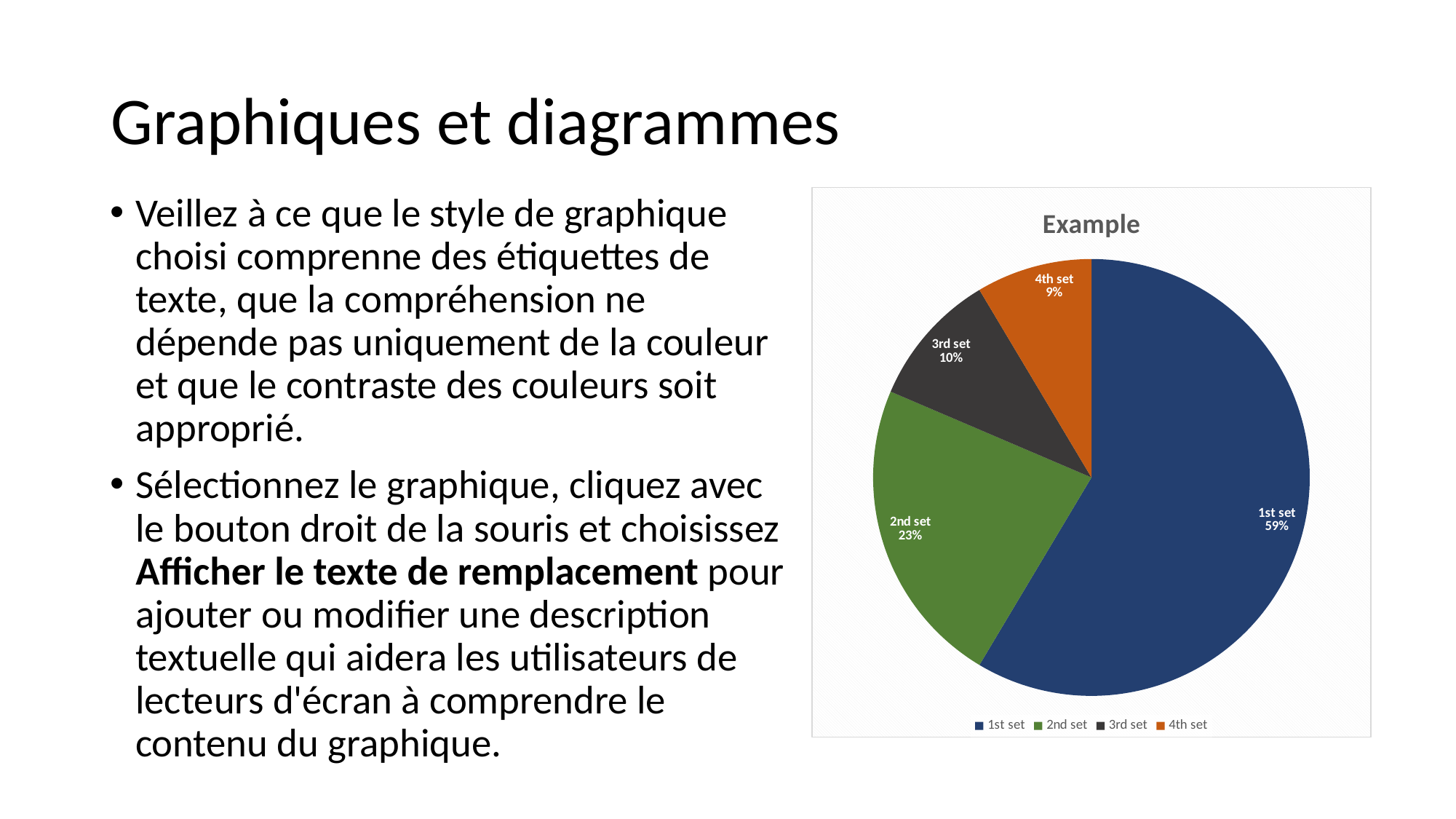

# Graphiques et diagrammes
Veillez à ce que le style de graphique choisi comprenne des étiquettes de texte, que la compréhension ne dépende pas uniquement de la couleur et que le contraste des couleurs soit approprié.
Sélectionnez le graphique, cliquez avec le bouton droit de la souris et choisissez Afficher le texte de remplacement pour ajouter ou modifier une description textuelle qui aidera les utilisateurs de lecteurs d'écran à comprendre le contenu du graphique.

### Chart: Example

| Category | Title |
|---|---|
| 1st set | 8.2 |
| 2nd set | 3.2 |
| 3rd set | 1.4 |
| 4th set | 1.2 |